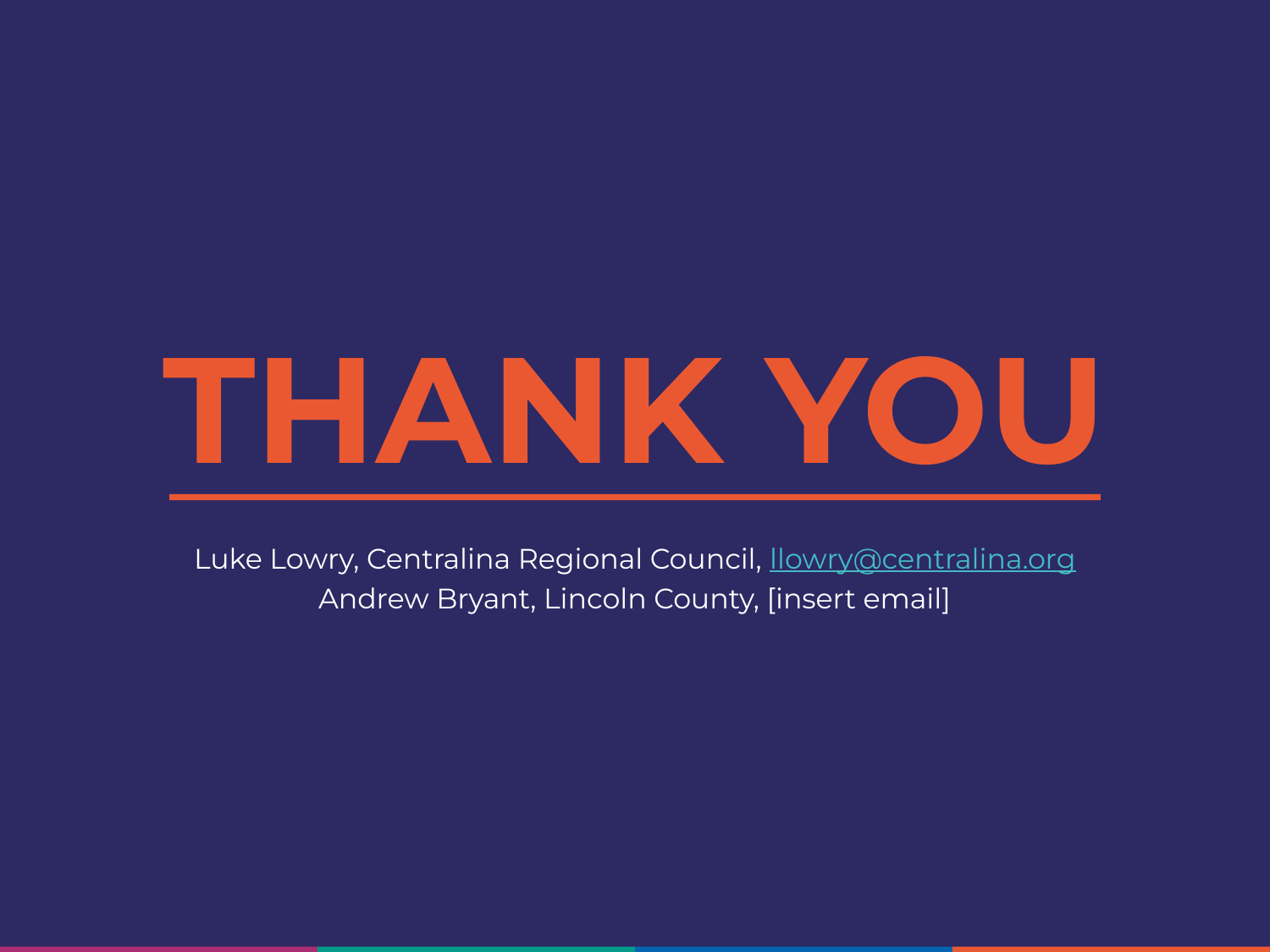

THANK YOU
Luke Lowry, Centralina Regional Council, llowry@centralina.org
Andrew Bryant, Lincoln County, [insert email]